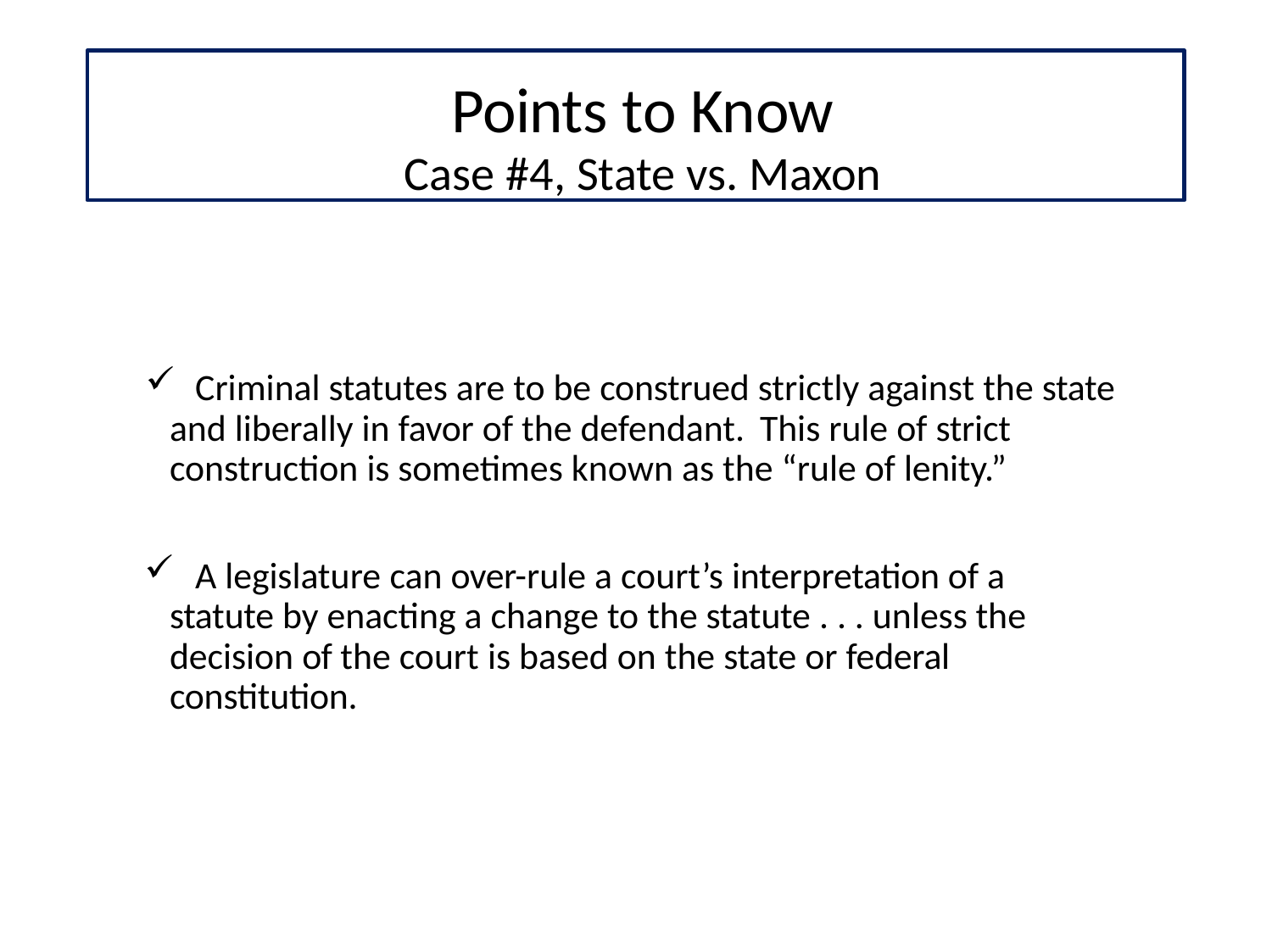

Points to Know
Case #4, State vs. Maxon
	Criminal statutes are to be construed strictly against the state and liberally in favor of the defendant. This rule of strict construction is sometimes known as the “rule of lenity.”

	A legislature can over-rule a court’s interpretation of a statute by enacting a change to the statute . . . unless the decision of the court is based on the state or federal constitution.